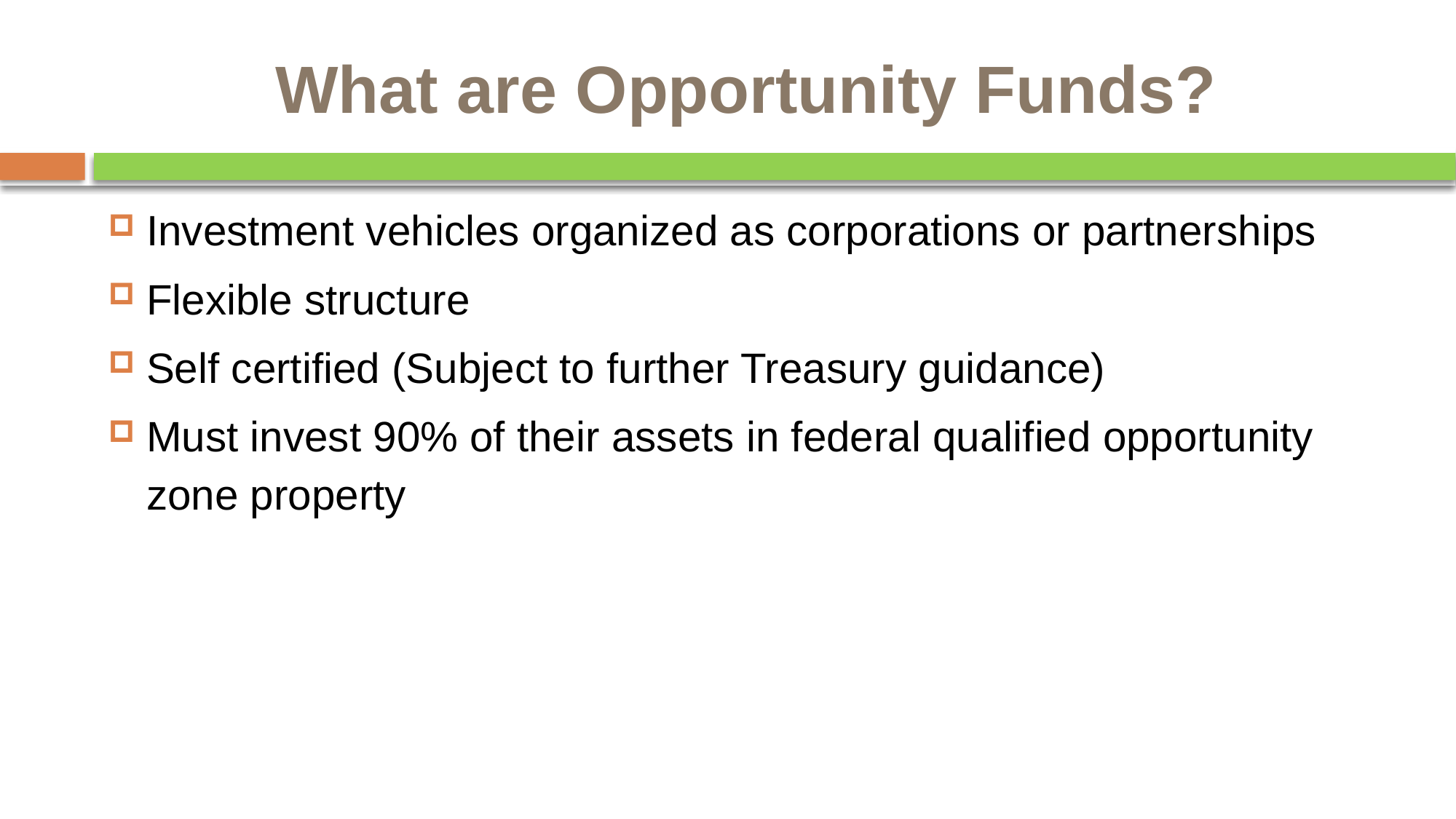

# What are Opportunity Funds?
Investment vehicles organized as corporations or partnerships
Flexible structure
Self certified (Subject to further Treasury guidance)
Must invest 90% of their assets in federal qualified opportunity zone property